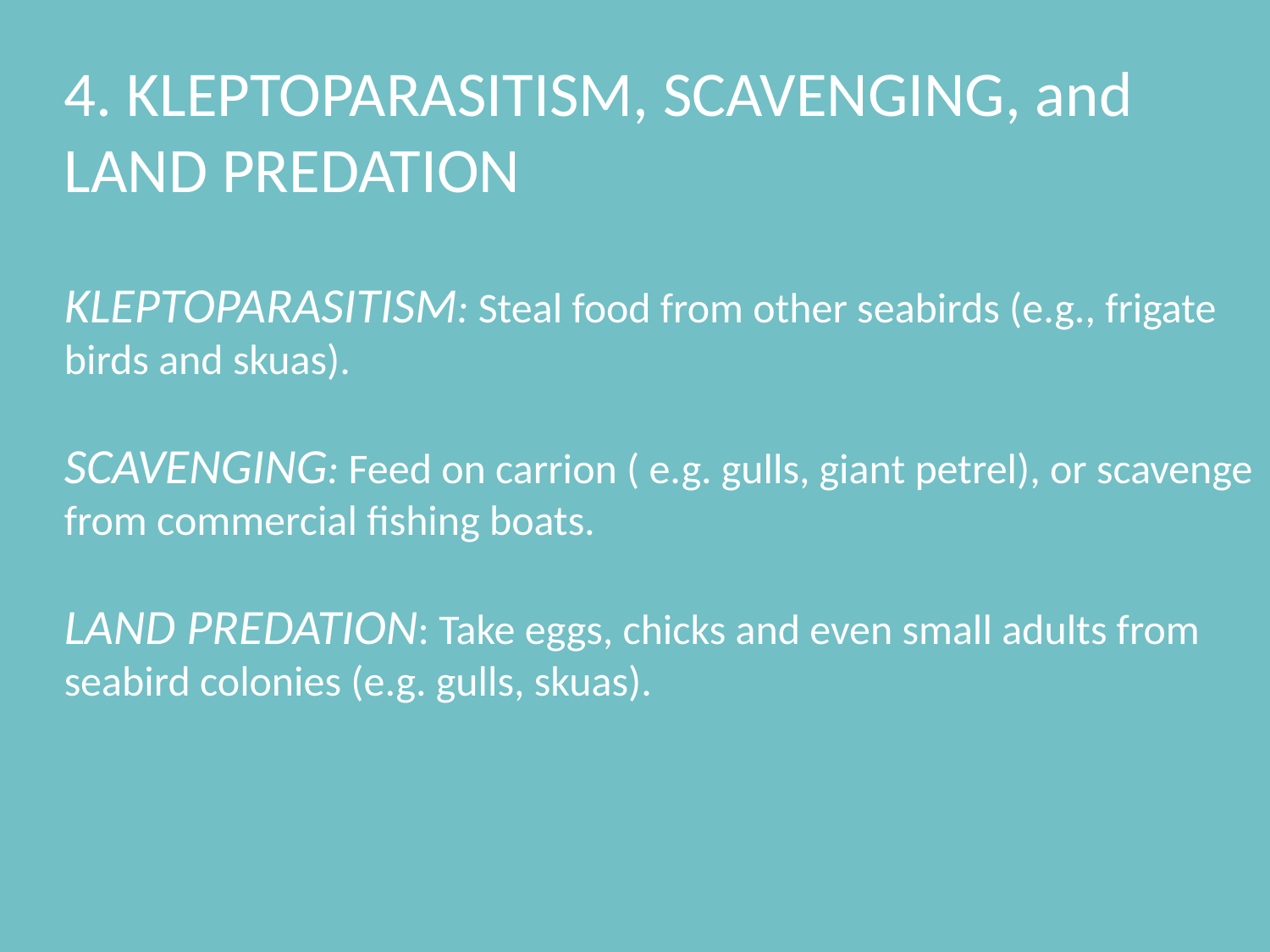

4. KLEPTOPARASITISM, SCAVENGING, and LAND PREDATION

KLEPTOPARASITISM: Steal food from other seabirds (e.g., frigate birds and skuas).

SCAVENGING: Feed on carrion ( e.g. gulls, giant petrel), or scavenge from commercial fishing boats.

LAND PREDATION: Take eggs, chicks and even small adults from seabird colonies (e.g. gulls, skuas).